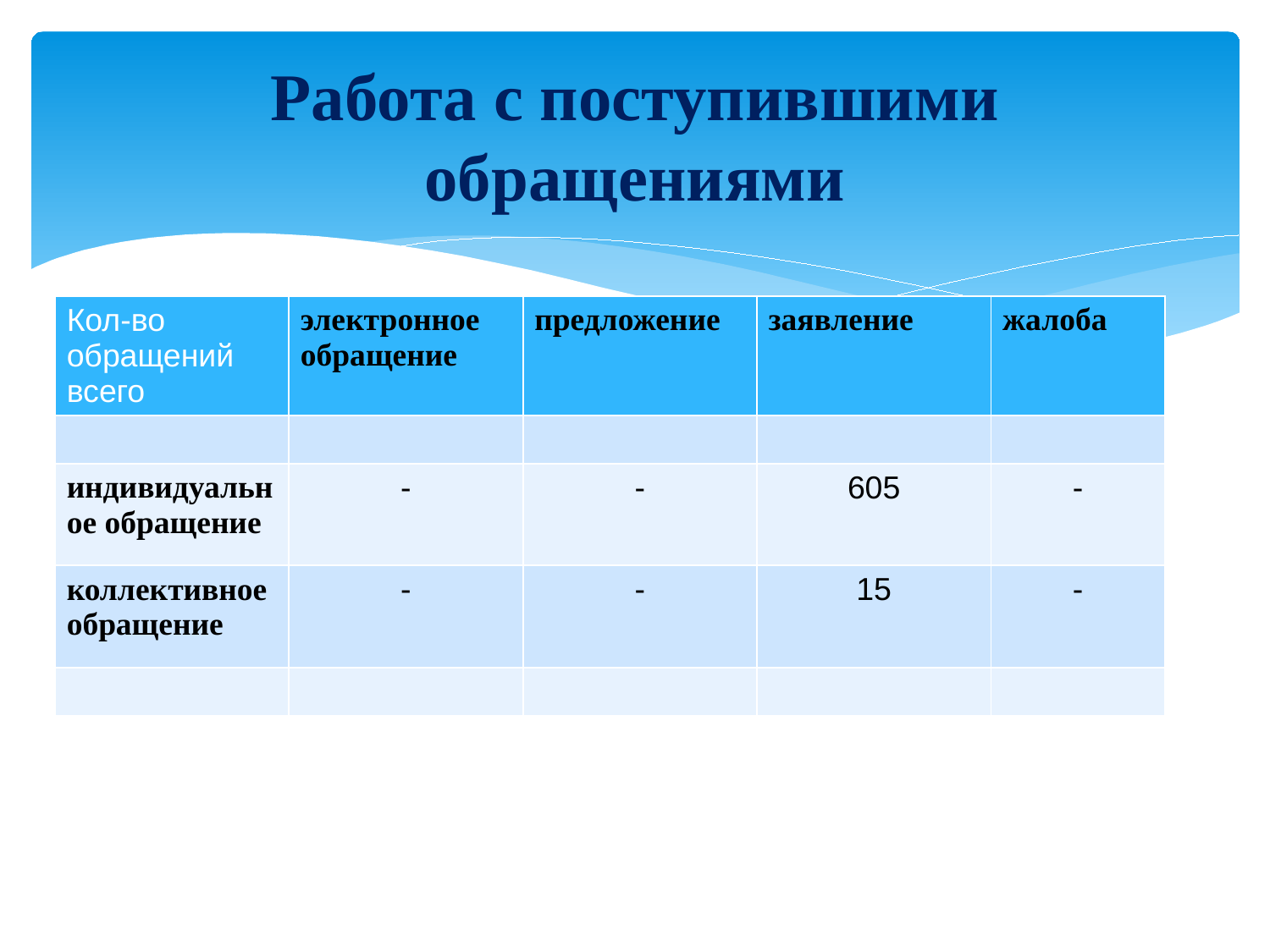

# Работа с поступившими обращениями
| Кол-во обращений всего | электронное обращение | предложение | заявление | жалоба |
| --- | --- | --- | --- | --- |
|  |  |  |  |  |
| индивидуальное обращение | - | - | 605 | - |
| коллективное обращение | - | - | 15 | - |
|  |  |  |  |  |